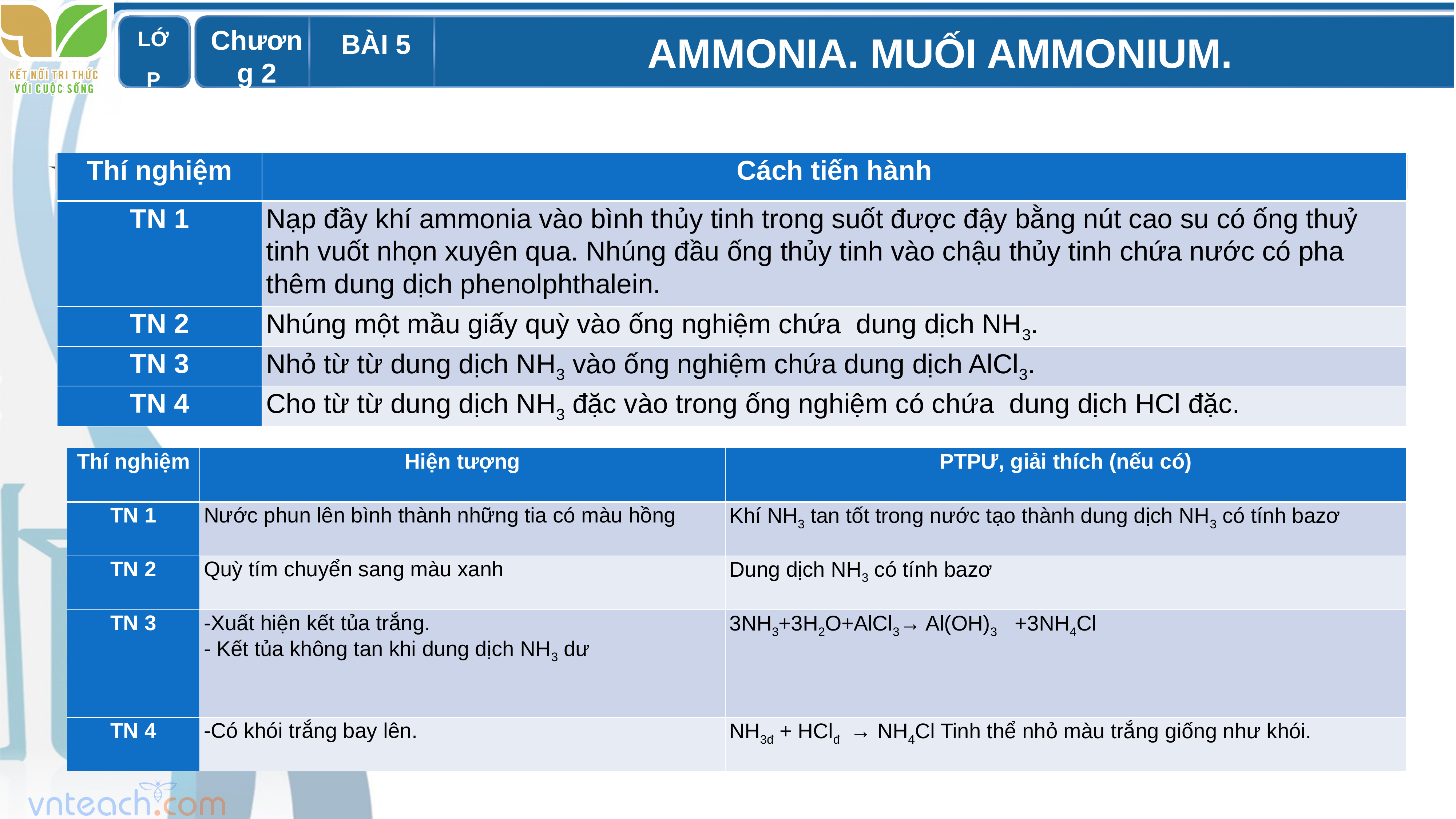

| Thí nghiệm | Cách tiến hành |
| --- | --- |
| TN 1 | Nạp đầy khí ammonia vào bình thủy tinh trong suốt được đậy bằng nút cao su có ống thuỷ tinh vuốt nhọn xuyên qua. Nhúng đầu ống thủy tinh vào chậu thủy tinh chứa nước có pha thêm dung dịch phenolphthalein. |
| TN 2 | Nhúng một mầu giấy quỳ vào ống nghiệm chứa dung dịch NH3. |
| TN 3 | Nhỏ từ từ dung dịch NH3 vào ống nghiệm chứa dung dịch AlCl3. |
| TN 4 | Cho từ từ dung dịch NH3 đặc vào trong ống nghiệm có chứa dung dịch HCl đặc. |
| Thí nghiệm | Hiện tượng | PTPƯ, giải thích (nếu có) |
| --- | --- | --- |
| TN 1 | Nước phun lên bình thành những tia có màu hồng | Khí NH3 tan tốt trong nước tạo thành dung dịch NH3 có tính bazơ |
| TN 2 | Quỳ tím chuyển sang màu xanh | Dung dịch NH3 có tính bazơ |
| TN 3 | -Xuất hiện kết tủa trắng. - Kết tủa không tan khi dung dịch NH3 dư | 3NH3+3H2O+AlCl3→ Al(OH)3 +3NH4Cl |
| TN 4 | -Có khói trắng bay lên. | NH3đ + HClđ → NH4Cl Tinh thể nhỏ màu trắng giống như khói. |